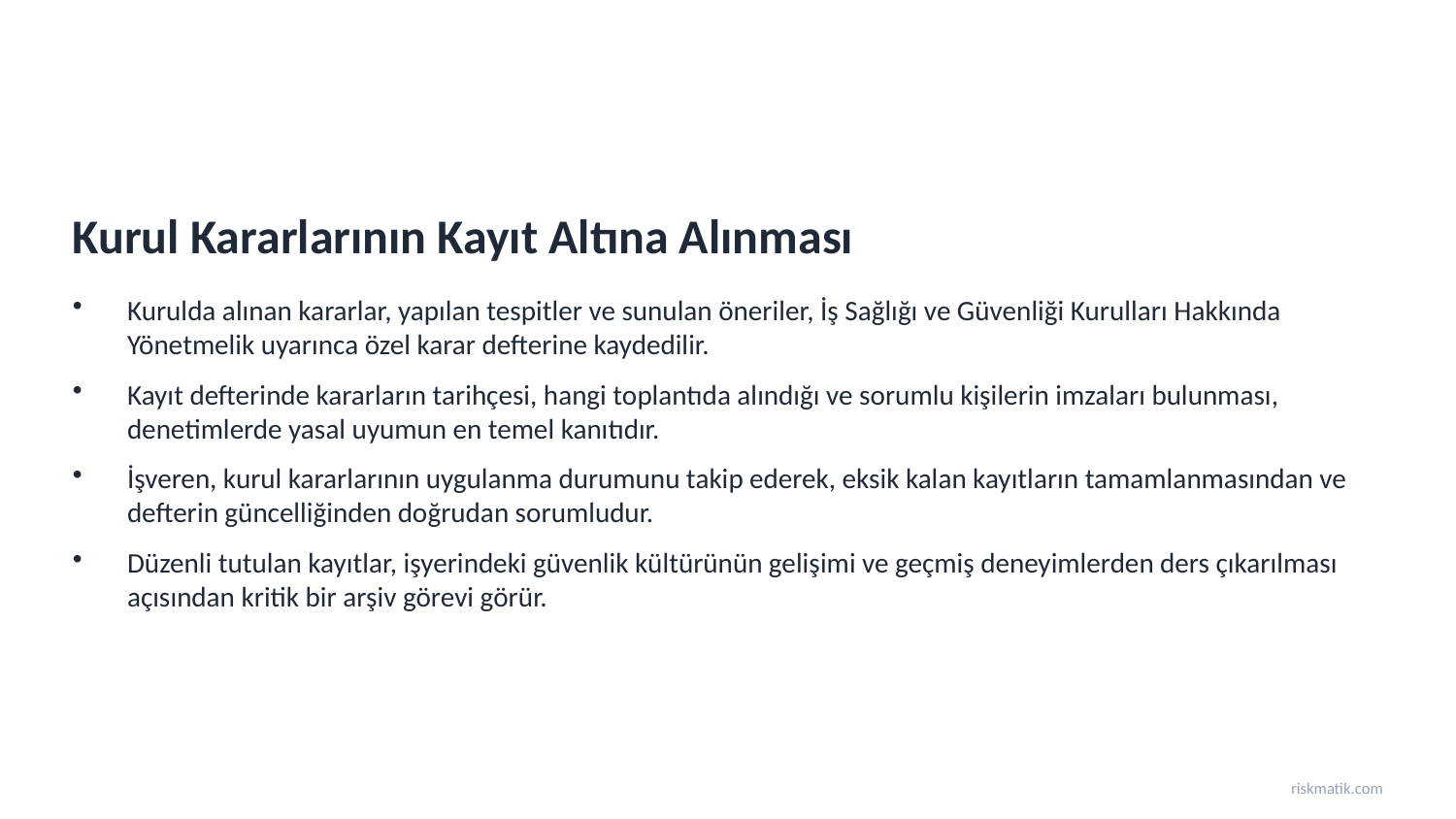

Kurul Kararlarının Kayıt Altına Alınması
Kurulda alınan kararlar, yapılan tespitler ve sunulan öneriler, İş Sağlığı ve Güvenliği Kurulları Hakkında Yönetmelik uyarınca özel karar defterine kaydedilir.
Kayıt defterinde kararların tarihçesi, hangi toplantıda alındığı ve sorumlu kişilerin imzaları bulunması, denetimlerde yasal uyumun en temel kanıtıdır.
İşveren, kurul kararlarının uygulanma durumunu takip ederek, eksik kalan kayıtların tamamlanmasından ve defterin güncelliğinden doğrudan sorumludur.
Düzenli tutulan kayıtlar, işyerindeki güvenlik kültürünün gelişimi ve geçmiş deneyimlerden ders çıkarılması açısından kritik bir arşiv görevi görür.
riskmatik.com